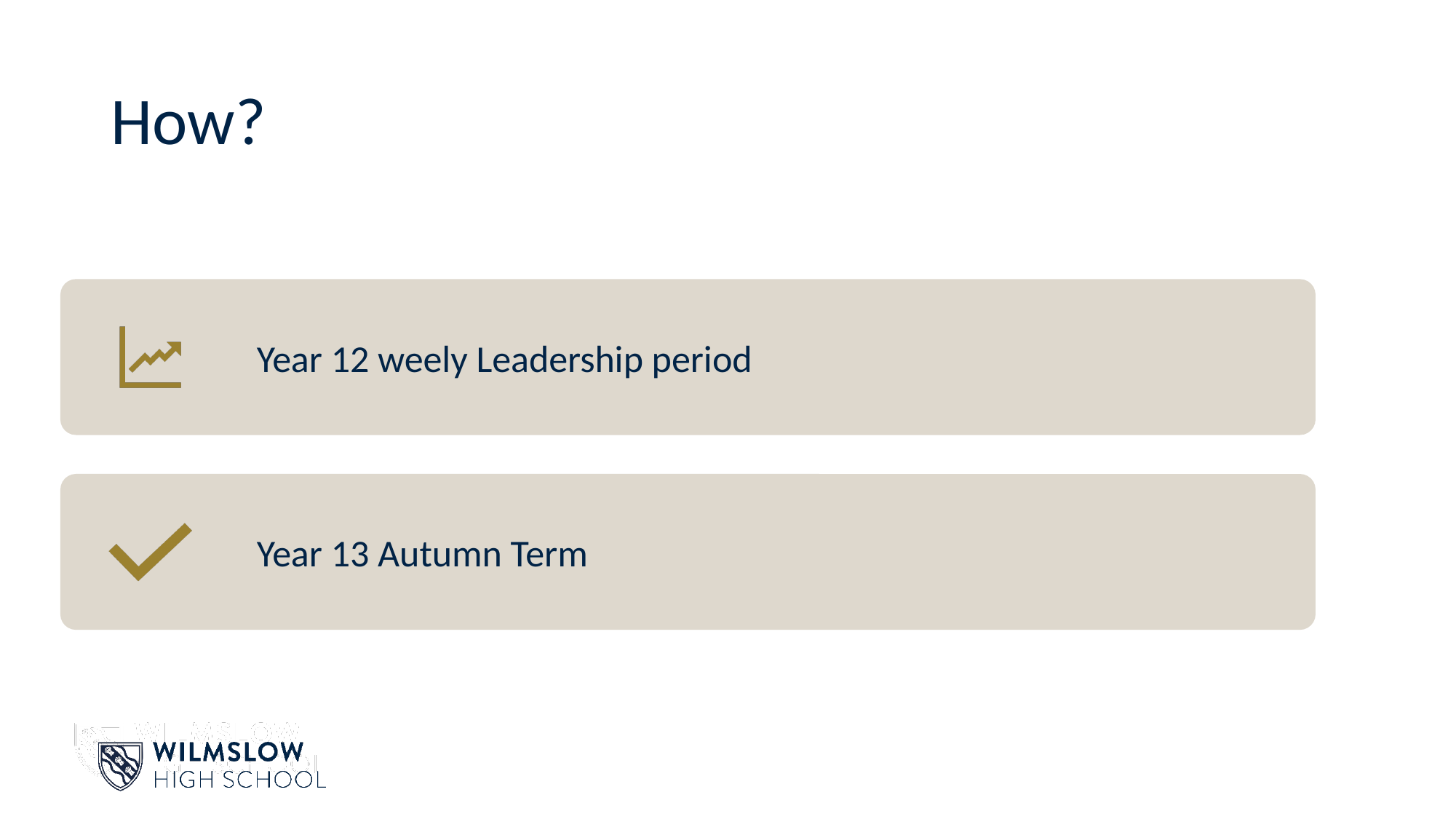

# How?
Year 12 weely Leadership period
Year 13 Autumn Term